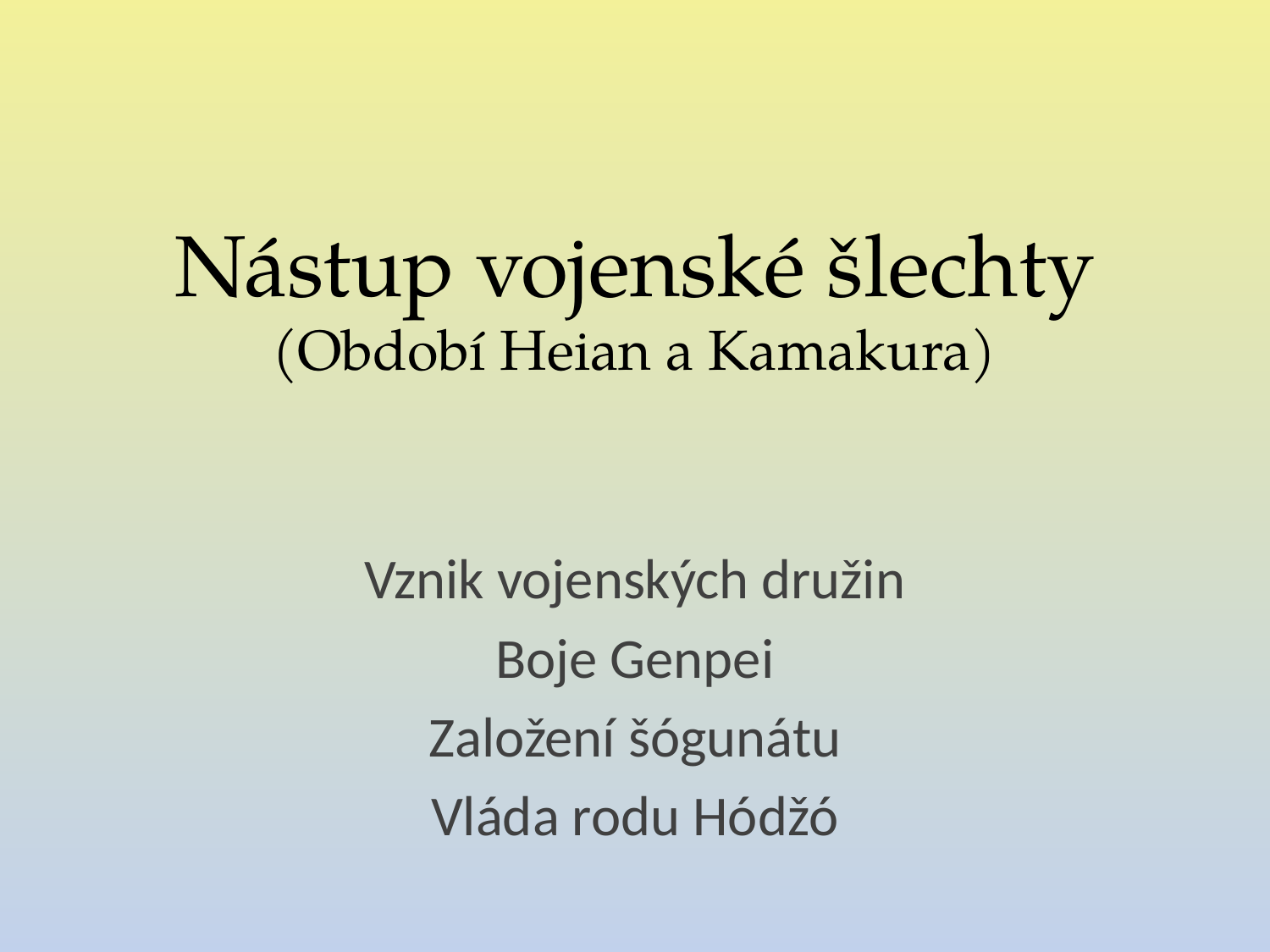

# Nástup vojenské šlechty (Období Heian a Kamakura)
Vznik vojenských družin
Boje Genpei
Založení šógunátu
Vláda rodu Hódžó